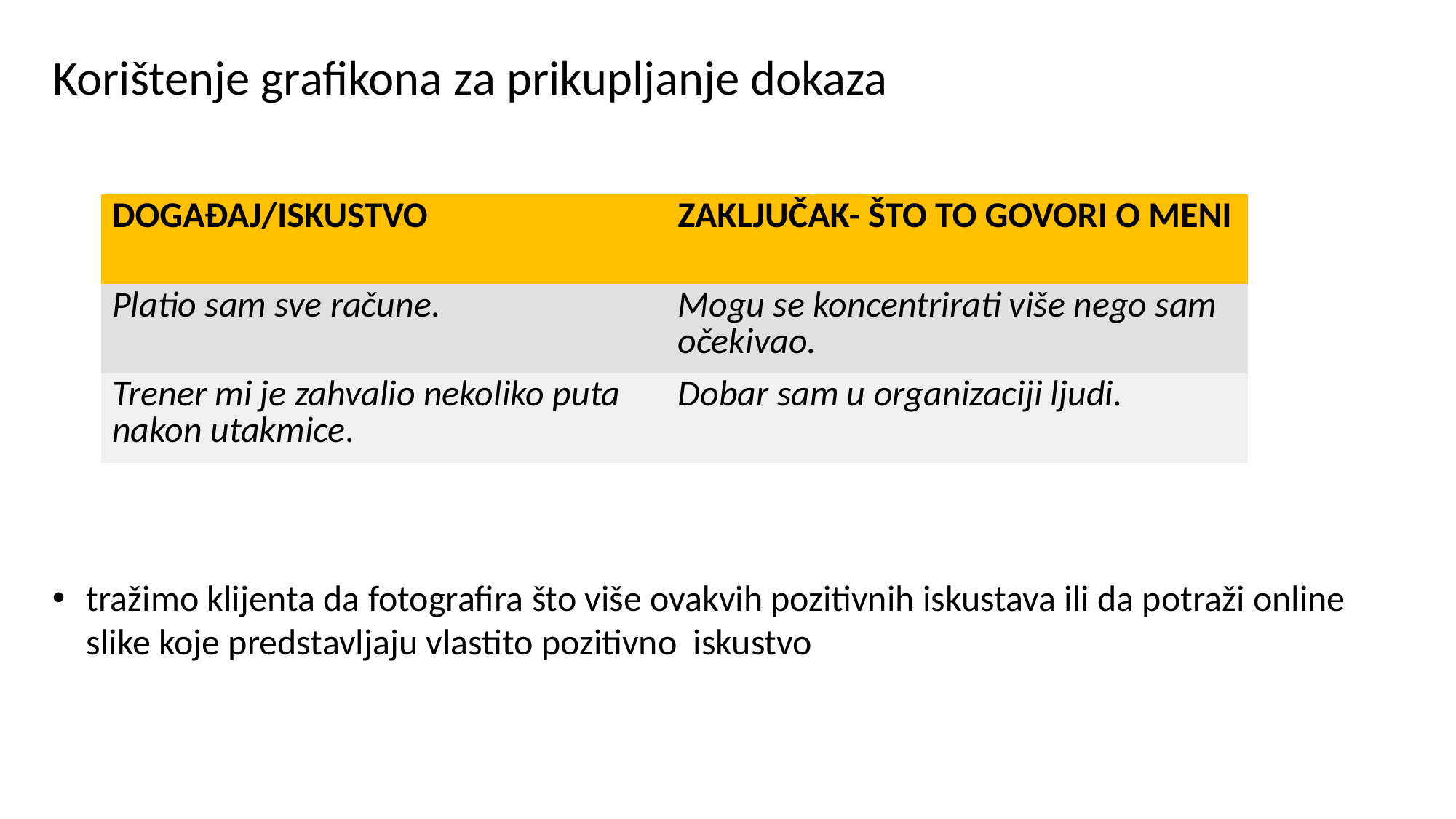

# Korištenje grafikona za prikupljanje dokaza
| DOGAĐAJ/ISKUSTVO | ZAKLJUČAK- ŠTO TO GOVORI O MENI |
| --- | --- |
| Platio sam sve račune. | Mogu se koncentrirati više nego sam očekivao. |
| Trener mi je zahvalio nekoliko puta nakon utakmice. | Dobar sam u organizaciji ljudi. |

tražimo klijenta da fotografira što više ovakvih pozitivnih iskustava ili da potraži online slike koje predstavljaju vlastito pozitivno  iskustvo